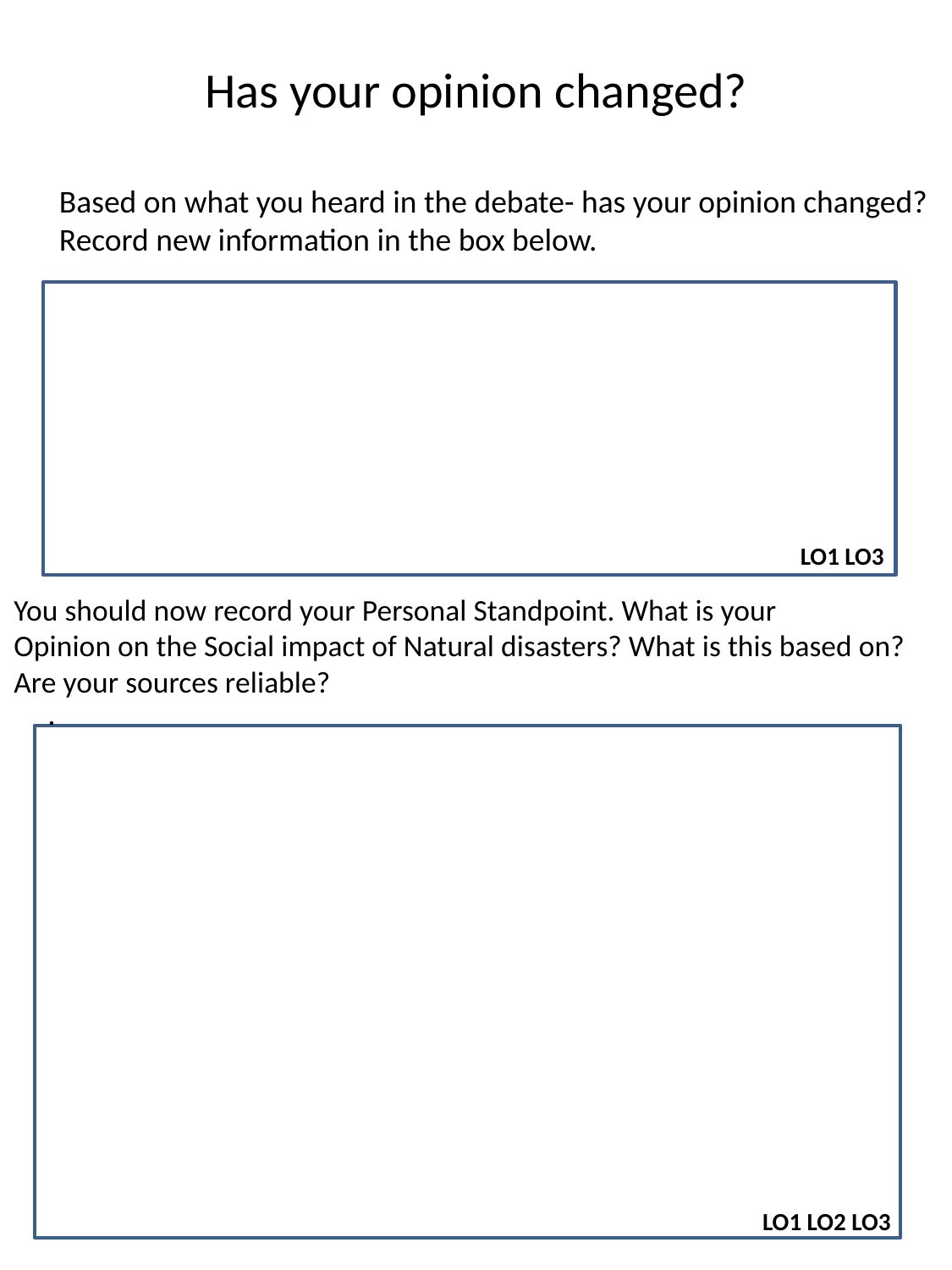

# Has your opinion changed?
Based on what you heard in the debate- has your opinion changed?
Record new information in the box below.

LO1 LO3
You should now record your Personal Standpoint. What is your
Opinion on the Social impact of Natural disasters? What is this based on?
Are your sources reliable?

 .

LO1 LO2 LO3